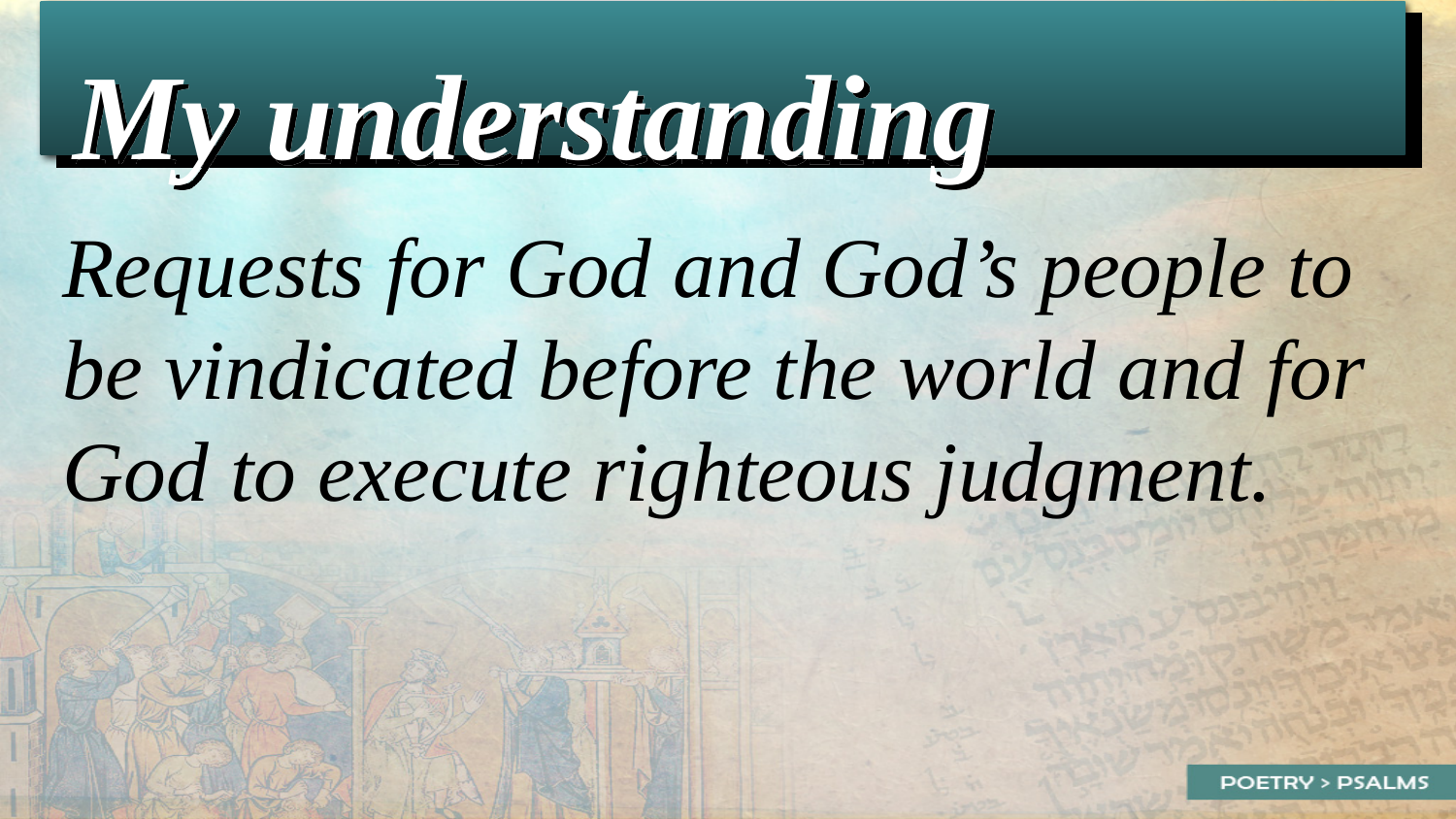

My understanding
Requests for God and God’s people to be vindicated before the world and for God to execute righteous judgment.
52